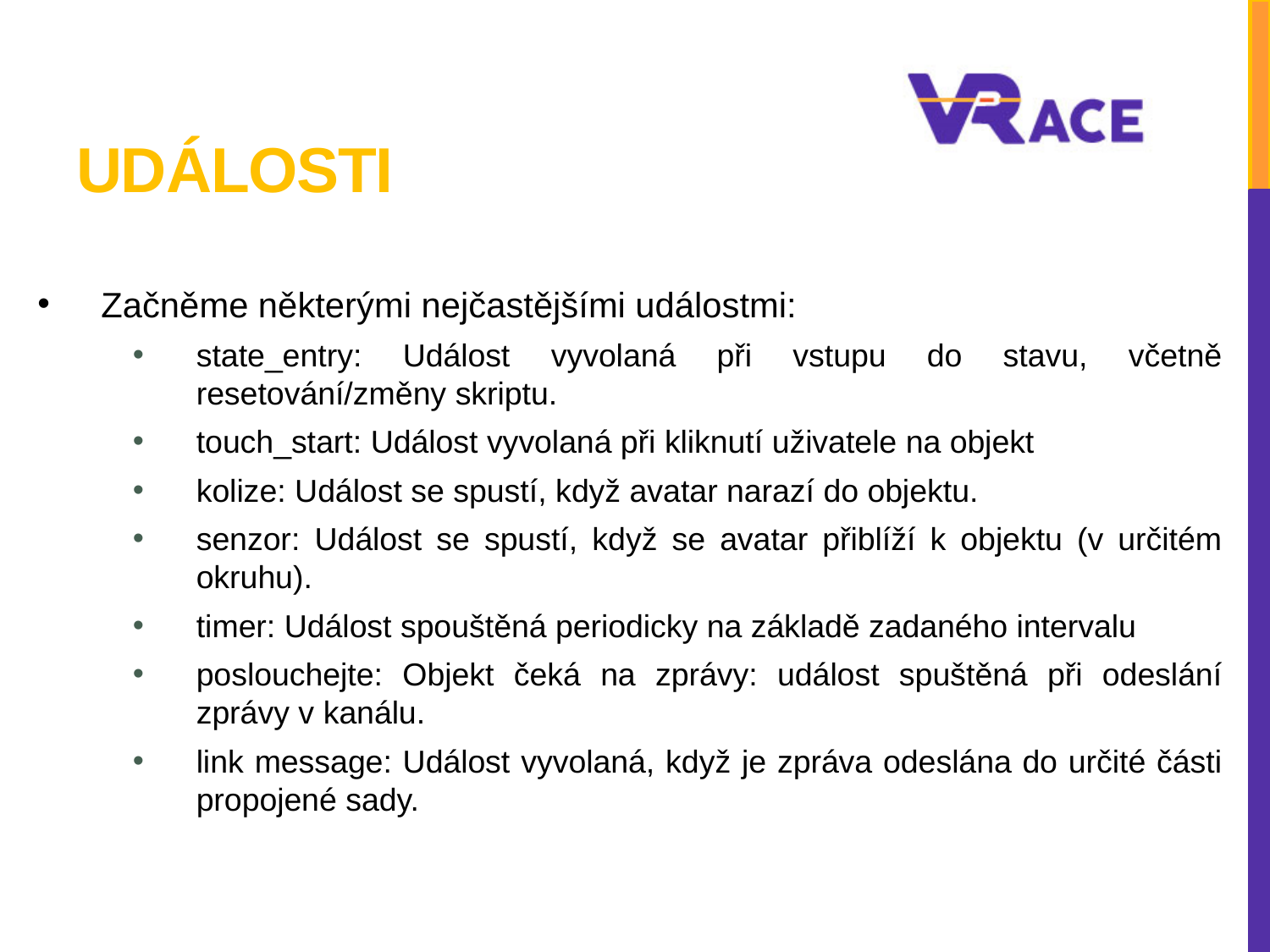

# UDÁLOSTI
Začněme některými nejčastějšími událostmi:
state_entry: Událost vyvolaná při vstupu do stavu, včetně resetování/změny skriptu.
touch_start: Událost vyvolaná při kliknutí uživatele na objekt
kolize: Událost se spustí, když avatar narazí do objektu.
senzor: Událost se spustí, když se avatar přiblíží k objektu (v určitém okruhu).
timer: Událost spouštěná periodicky na základě zadaného intervalu
poslouchejte: Objekt čeká na zprávy: událost spuštěná při odeslání zprávy v kanálu.
link message: Událost vyvolaná, když je zpráva odeslána do určité části propojené sady.